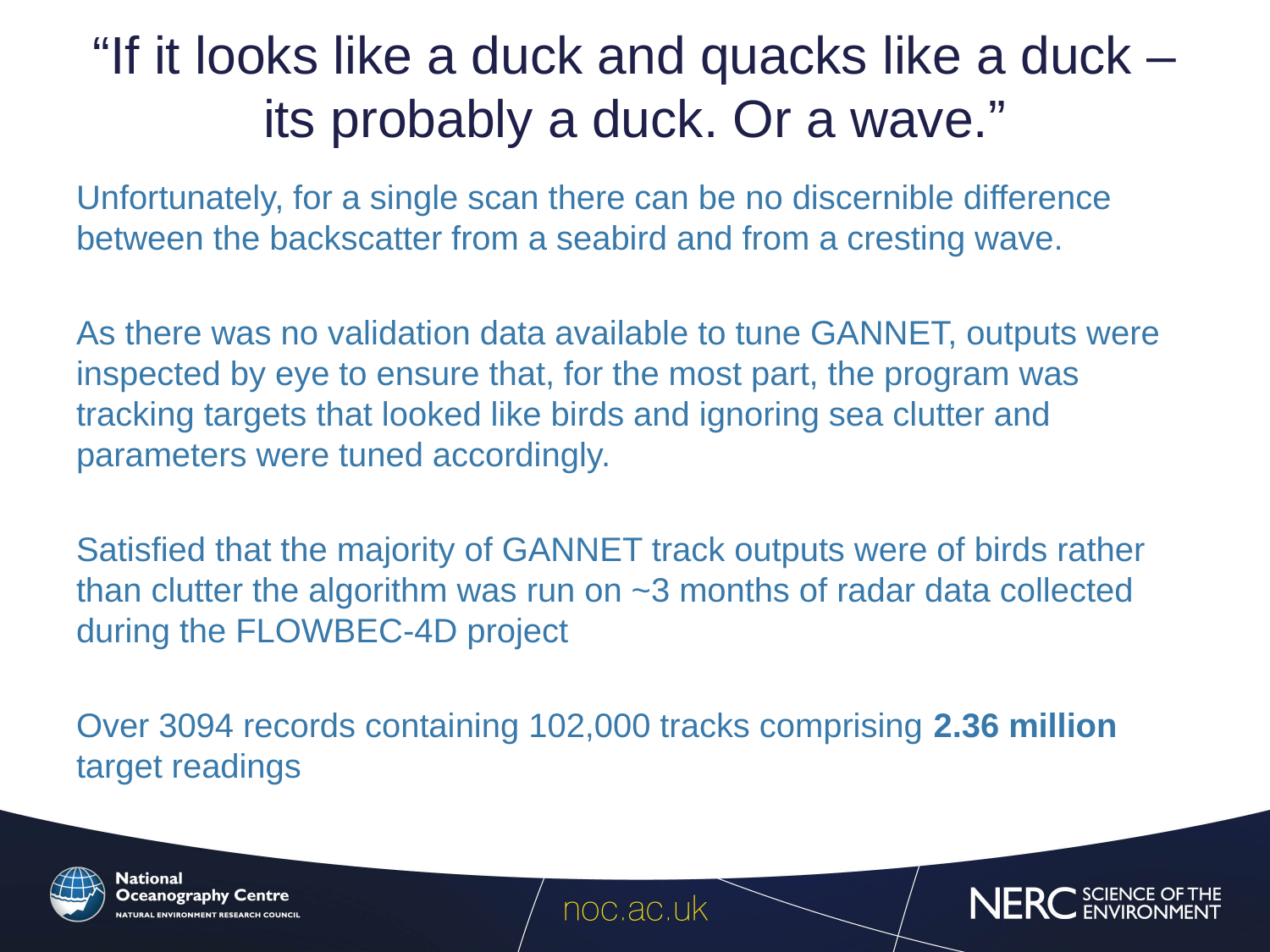

# “If it looks like a duck and quacks like a duck – its probably a duck. Or a wave.”
Unfortunately, for a single scan there can be no discernible difference between the backscatter from a seabird and from a cresting wave.

As there was no validation data available to tune GANNET, outputs were inspected by eye to ensure that, for the most part, the program was tracking targets that looked like birds and ignoring sea clutter and parameters were tuned accordingly.

Satisfied that the majority of GANNET track outputs were of birds rather than clutter the algorithm was run on ~3 months of radar data collected during the FLOWBEC-4D project

Over 3094 records containing 102,000 tracks comprising 2.36 million target readings